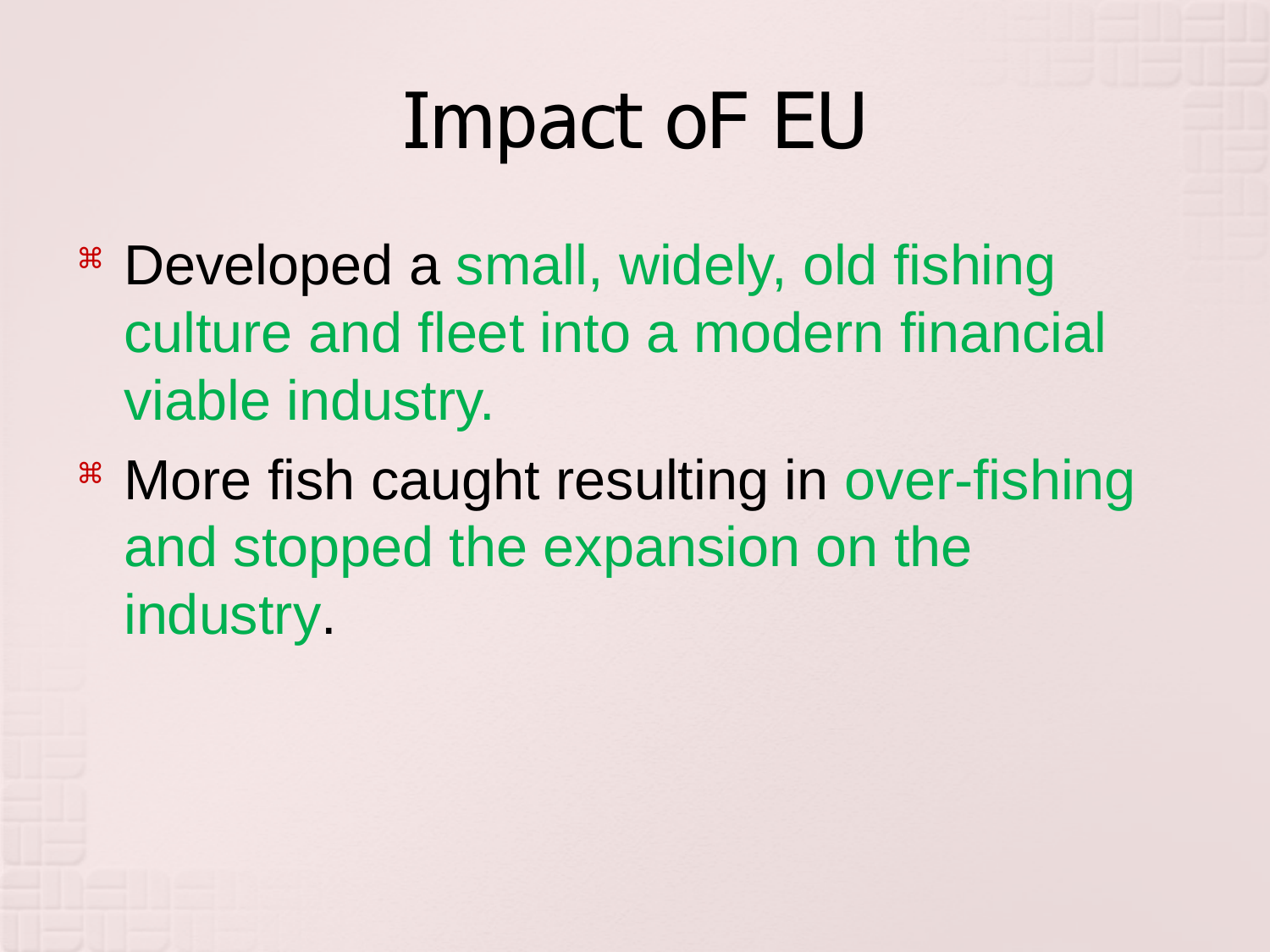

# Impact oF EU
Developed a small, widely, old fishing culture and fleet into a modern financial viable industry.
More fish caught resulting in over-fishing and stopped the expansion on the industry.